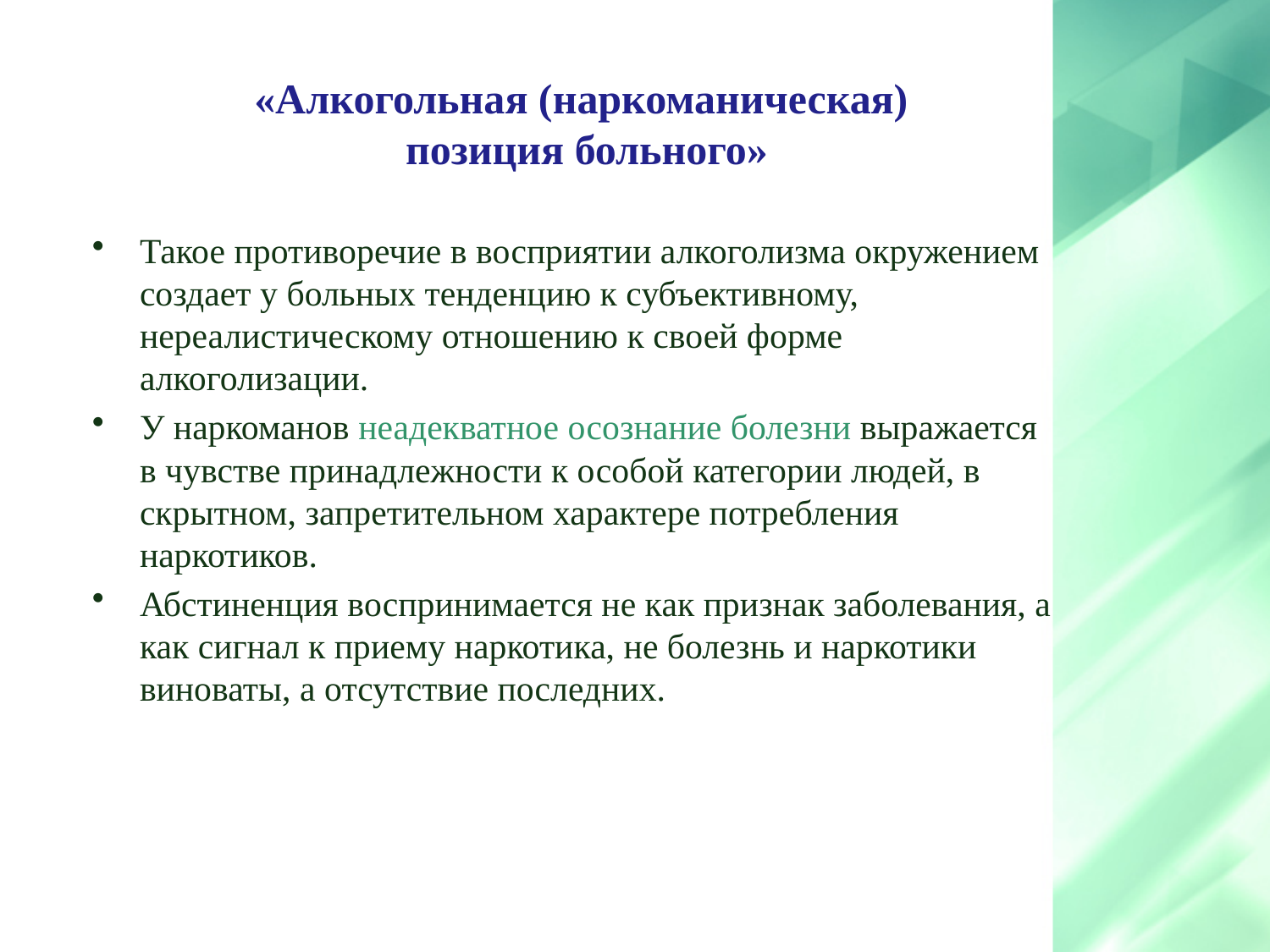

# «Алкогольная (наркоманическая) позиция больного»
Такое противоречие в восприятии алкоголизма окружением создает у больных тенденцию к субъективному, нереалистическому отношению к своей форме алкоголизации.
У наркоманов неадекватное осознание болезни выражается в чувстве принадлежности к особой категории людей, в скрытном, запретительном характере потребления наркотиков.
Абстиненция воспринимается не как признак заболевания, а как сигнал к приему наркотика, не болезнь и наркотики виноваты, а отсутствие последних.